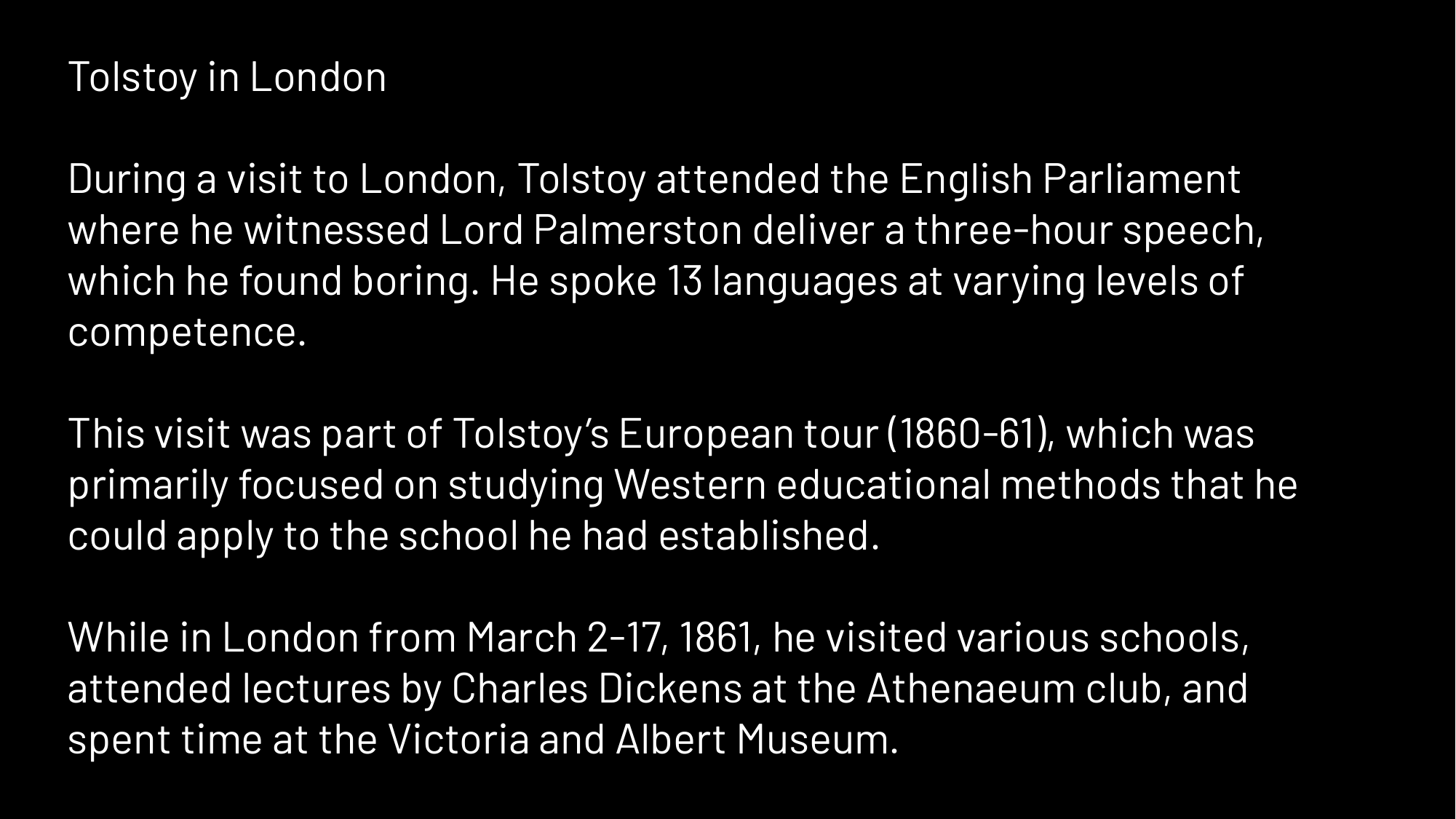

Tolstoy in London

During a visit to London, Tolstoy attended the English Parliament where he witnessed Lord Palmerston deliver a three-hour speech, which he found boring. He spoke 13 languages at varying levels of competence.

This visit was part of Tolstoy’s European tour (1860-61), which was primarily focused on studying Western educational methods that he could apply to the school he had established.

While in London from March 2-17, 1861, he visited various schools, attended lectures by Charles Dickens at the Athenaeum club, and spent time at the Victoria and Albert Museum.